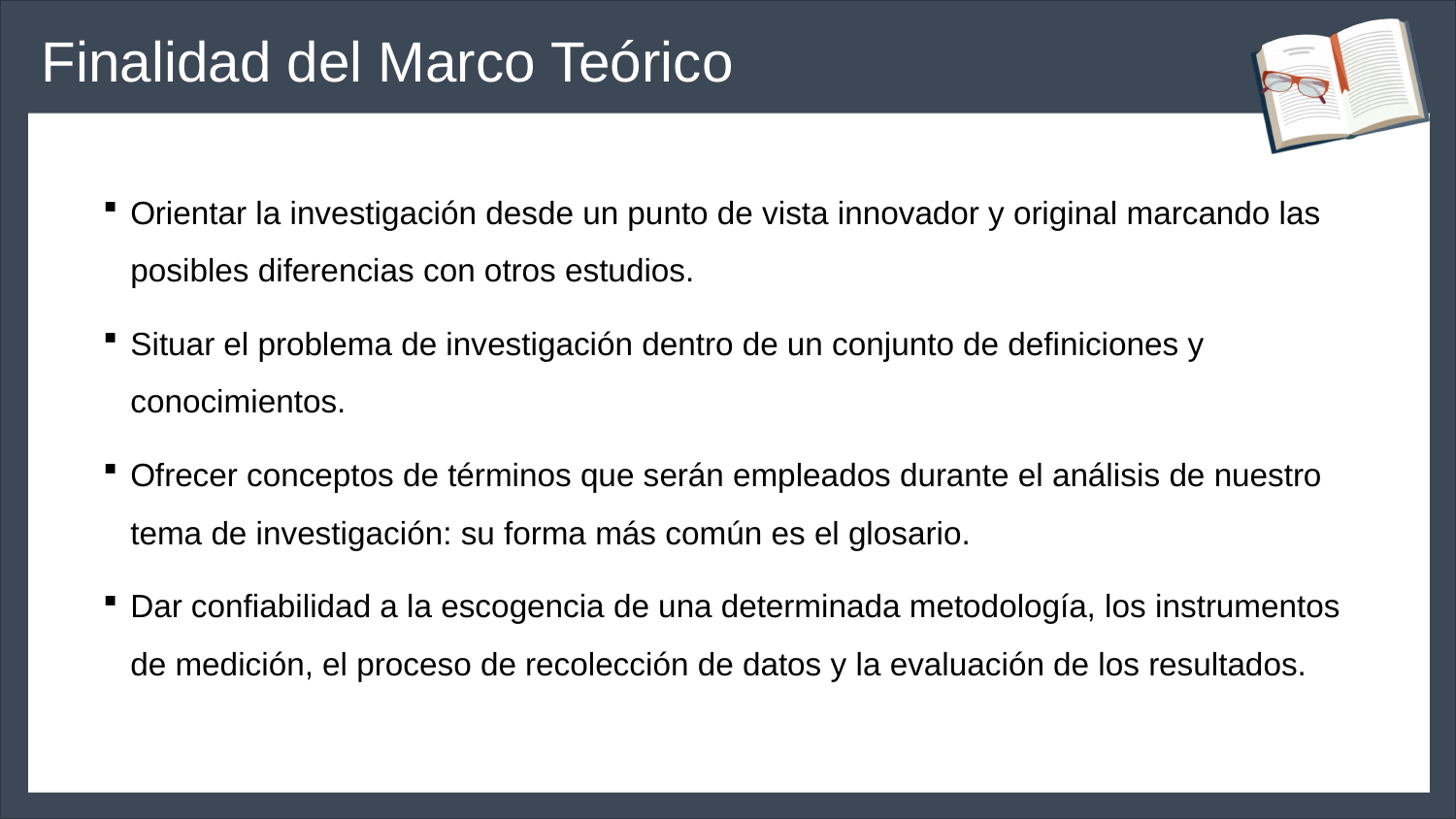

Finalidad del Marco Teórico
Orientar la investigación desde un punto de vista innovador y original marcando las posibles diferencias con otros estudios.
Situar el problema de investigación dentro de un conjunto de definiciones y conocimientos.
Ofrecer conceptos de términos que serán empleados durante el análisis de nuestro tema de investigación: su forma más común es el glosario.
Dar confiabilidad a la escogencia de una determinada metodología, los instrumentos de medición, el proceso de recolección de datos y la evaluación de los resultados.